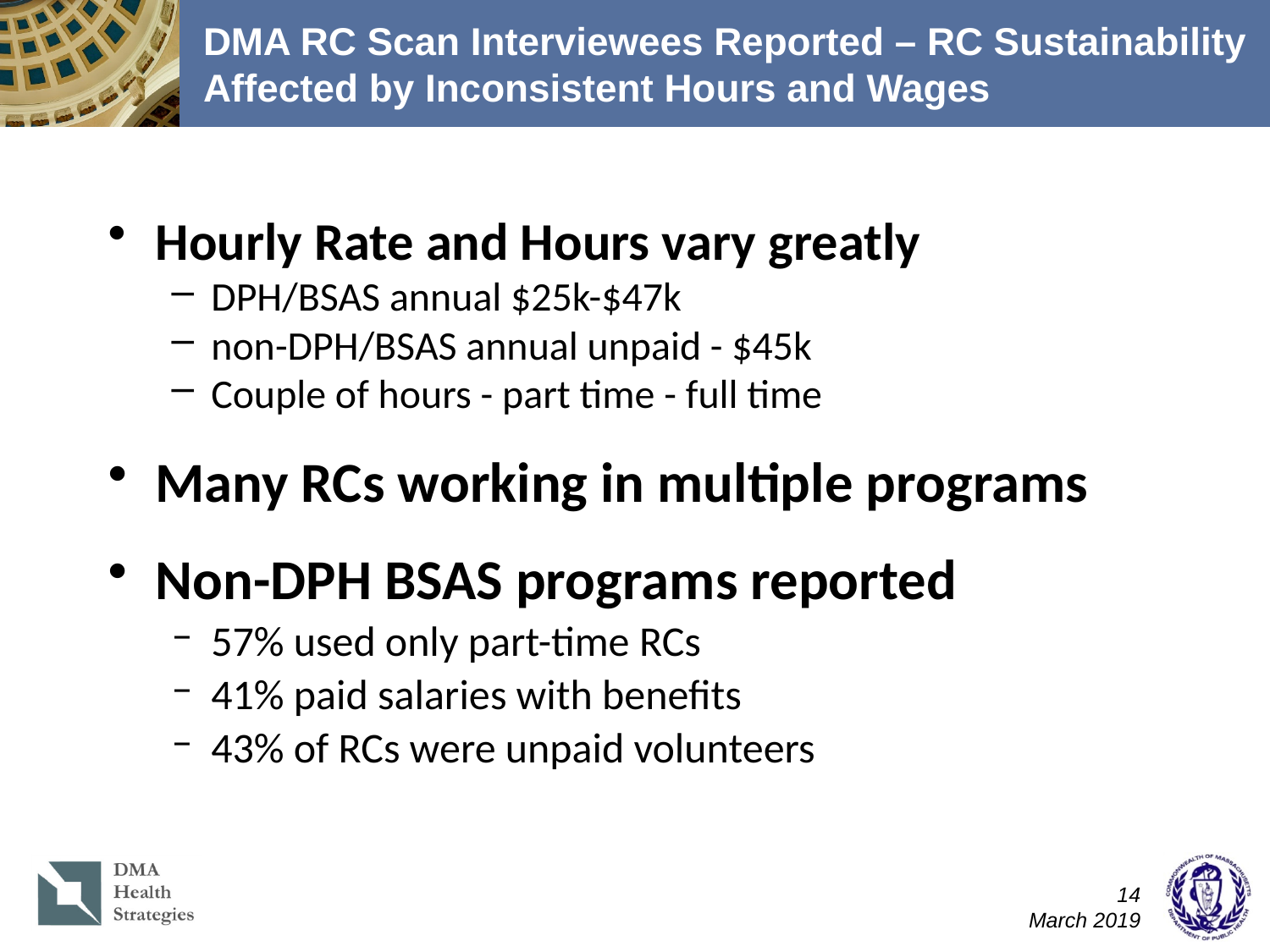

# DMA RC Scan Interviewees Reported – RC Sustainability Affected by Inconsistent Hours and Wages
Hourly Rate and Hours vary greatly
DPH/BSAS annual $25k-$47k
non-DPH/BSAS annual unpaid - $45k
Couple of hours - part time - full time

Many RCs working in multiple programs

Non-DPH BSAS programs reported
57% used only part-time RCs
41% paid salaries with benefits
43% of RCs were unpaid volunteers

14
March 2019